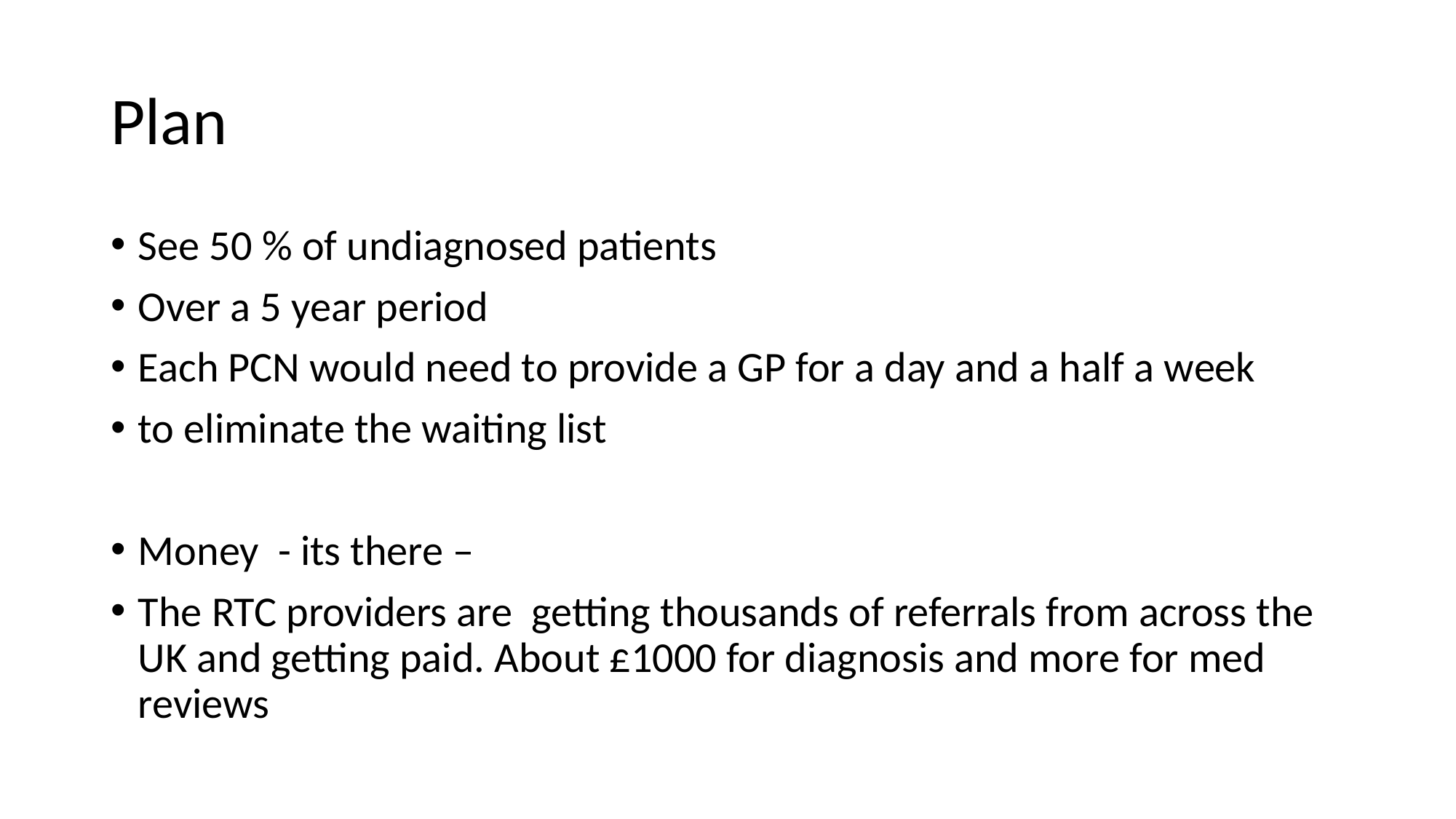

# Plan
See 50 % of undiagnosed patients
Over a 5 year period
Each PCN would need to provide a GP for a day and a half a week
to eliminate the waiting list

Money  - its there –
The RTC providers are  getting thousands of referrals from across the UK and getting paid. About £1000 for diagnosis and more for med reviews